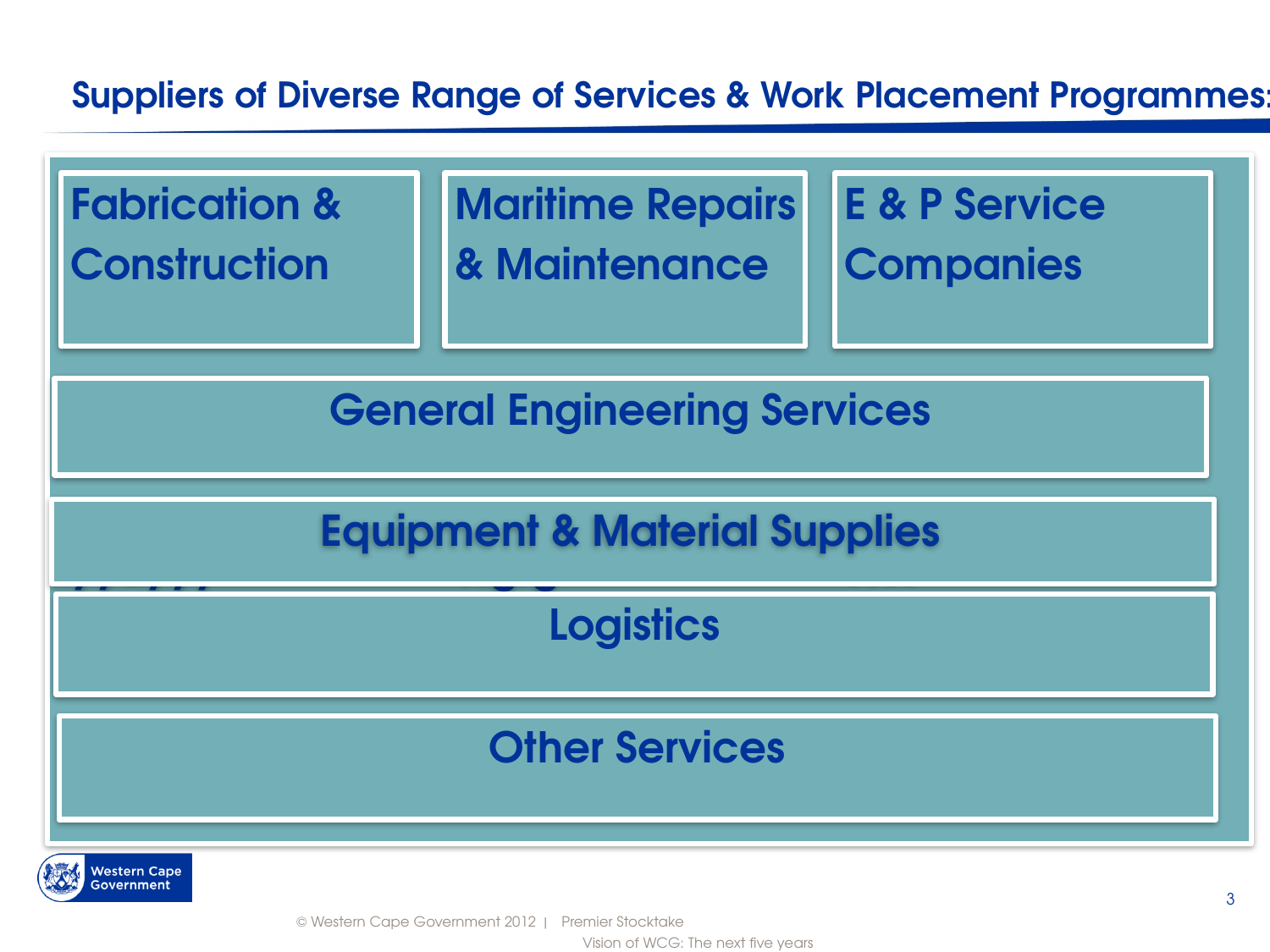

Suppliers of Diverse Range of Services & Work Placement Programmes:

Fabrication &
Construction

yyuyyy
E & P Service
Companies

ssss
Maritime Repairs
& Maintenance

vfgrg
Project khulisa (“to grow”)
Productive Sectors:

General Engineering Services

Equipment & Material Supplies
Enablers:
Energy
Water
Broadband
Skills

Logistics

Other Services
3
Premier Stocktake
Vision of WCG: The next five years